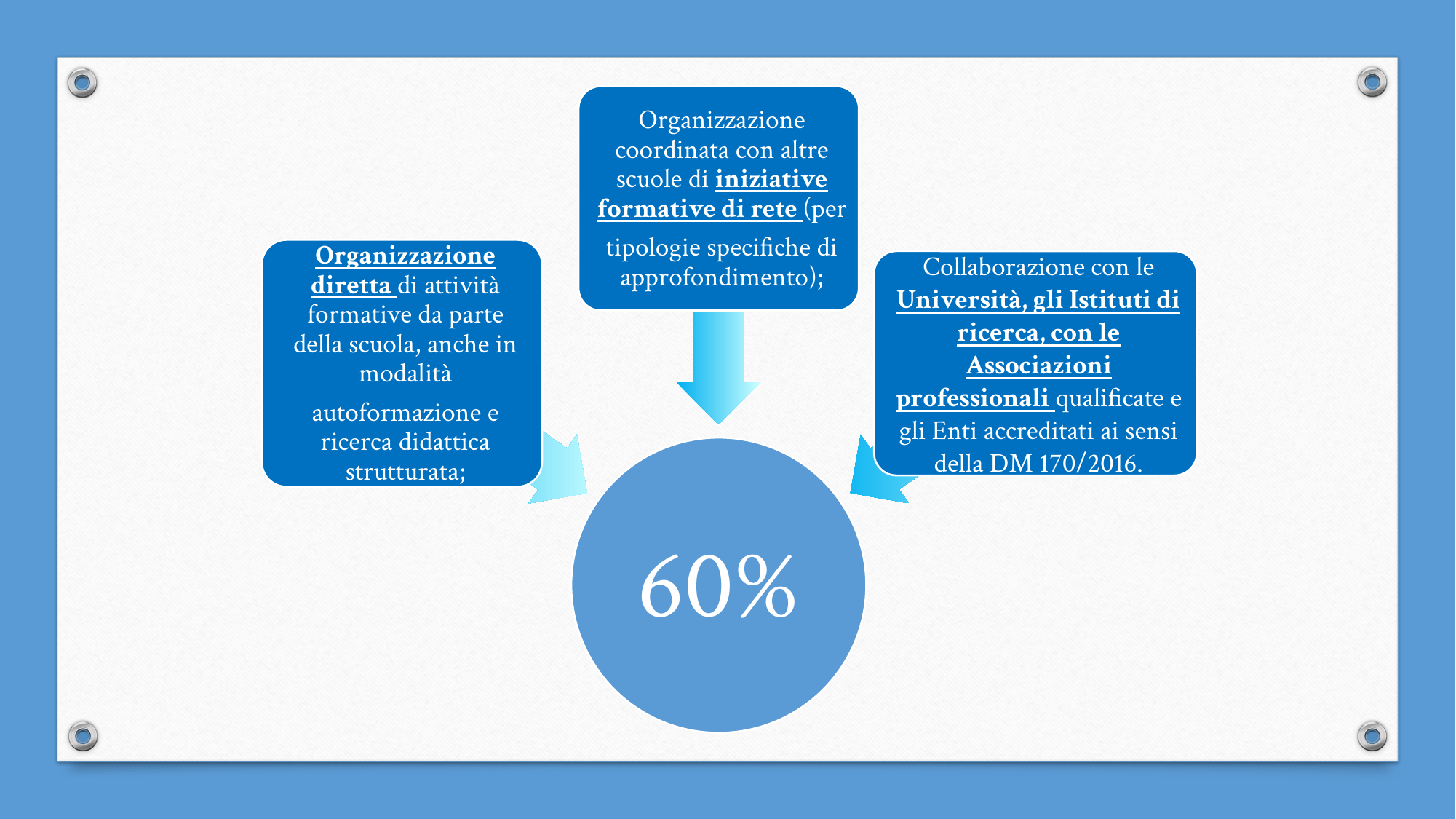

60%
Organizzazione diretta di attività formative da parte della scuola, anche in modalità
autoformazione e ricerca didattica strutturata;
Organizzazione coordinata con altre scuole di iniziative formative di rete (per
tipologie specifiche di approfondimento);
Collaborazione con le Università, gli Istituti di ricerca, con le
Associazioni professionali qualificate e gli Enti accreditati ai sensi della DM 170/2016.